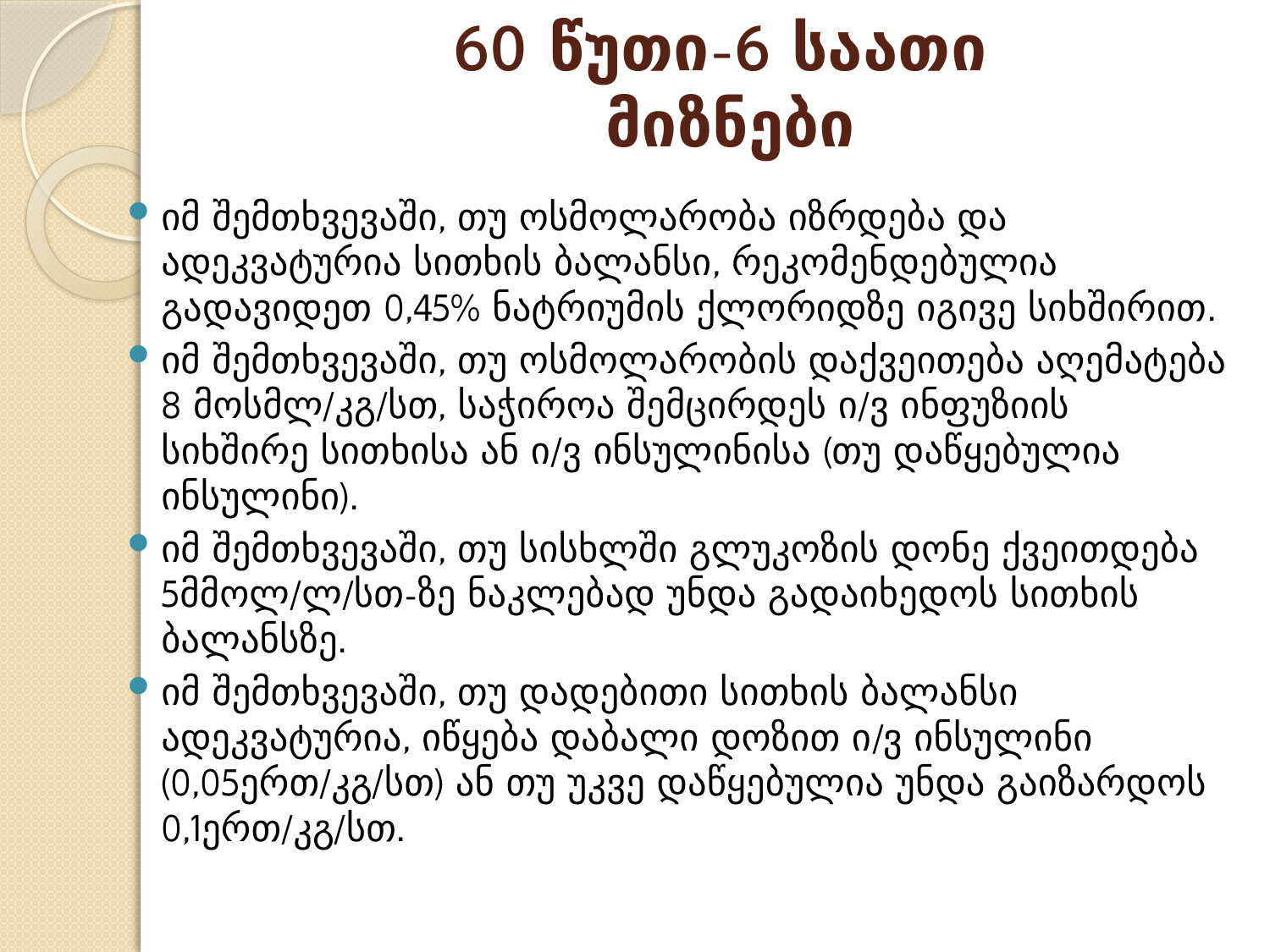

# 60 წუთი-6 საათი მიზნები
იმ შემთხვევაში, თუ ოსმოლარობა იზრდება და ადეკვატურია სითხის ბალანსი, რეკომენდებულია გადავიდეთ 0,45% ნატრიუმის ქლორიდზე იგივე სიხშირით.
იმ შემთხვევაში, თუ ოსმოლარობის დაქვეითება აღემატება 8 მოსმლ/კგ/სთ, საჭიროა შემცირდეს ი/ვ ინფუზიის სიხშირე სითხისა ან ი/ვ ინსულინისა (თუ დაწყებულია ინსულინი).
იმ შემთხვევაში, თუ სისხლში გლუკოზის დონე ქვეითდება 5მმოლ/ლ/სთ-ზე ნაკლებად უნდა გადაიხედოს სითხის ბალანსზე.
იმ შემთხვევაში, თუ დადებითი სითხის ბალანსი ადეკვატურია, იწყება დაბალი დოზით ი/ვ ინსულინი (0,05ერთ/კგ/სთ) ან თუ უკვე დაწყებულია უნდა გაიზარდოს 0,1ერთ/კგ/სთ.